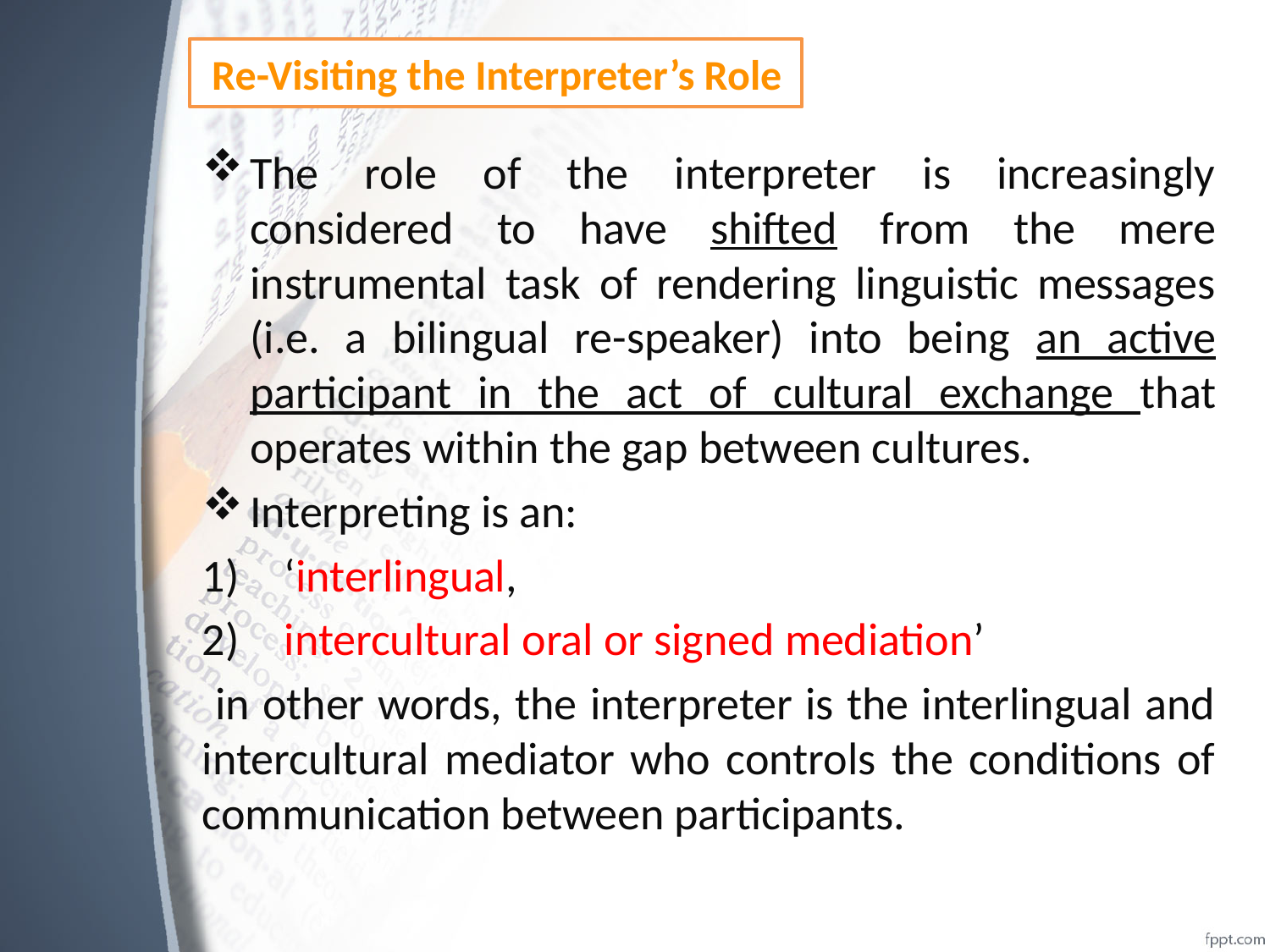

# Re-Visiting the Interpreter’s Role
The role of the interpreter is increasingly considered to have shifted from the mere instrumental task of rendering linguistic messages (i.e. a bilingual re-speaker) into being an active participant in the act of cultural exchange that operates within the gap between cultures.
Interpreting is an:
 ‘interlingual,
 intercultural oral or signed mediation’
 in other words, the interpreter is the interlingual and intercultural mediator who controls the conditions of communication between participants.